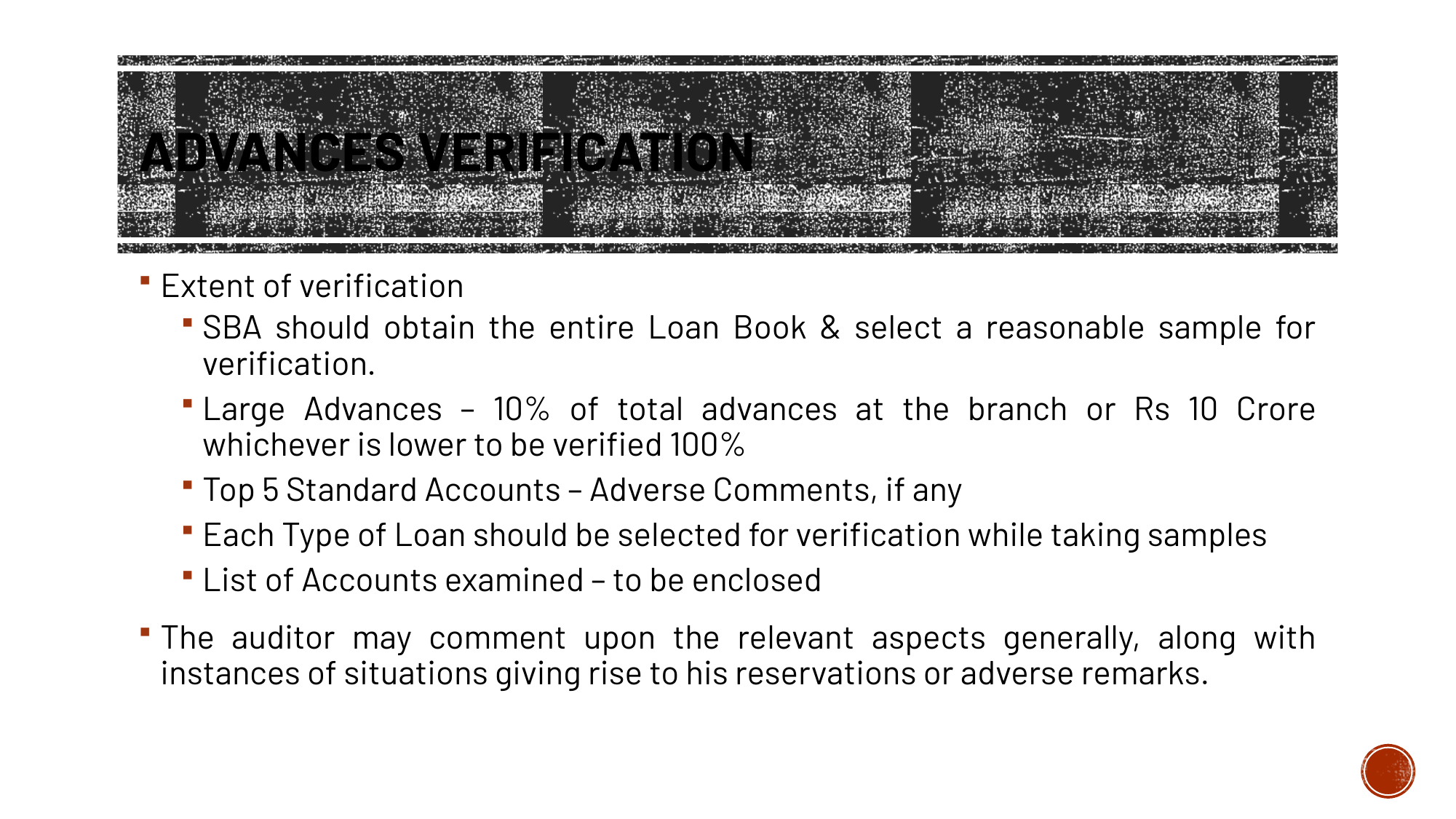

# Advances Verification

Extent of verification
﻿SBA should obtain the entire Loan Book & select a reasonable sample for verification.
Large Advances – 10% of total advances at the branch or Rs 10 Crore whichever is lower to be verified 100%
Top 5 Standard Accounts – Adverse Comments, if any
Each Type of Loan should be selected for verification while taking samples
List of Accounts examined – to be enclosed
The auditor may comment upon the relevant aspects generally, along with instances of situations giving rise to his reservations or adverse remarks.

CA Ritesh Agarwal, S. Jaykishan